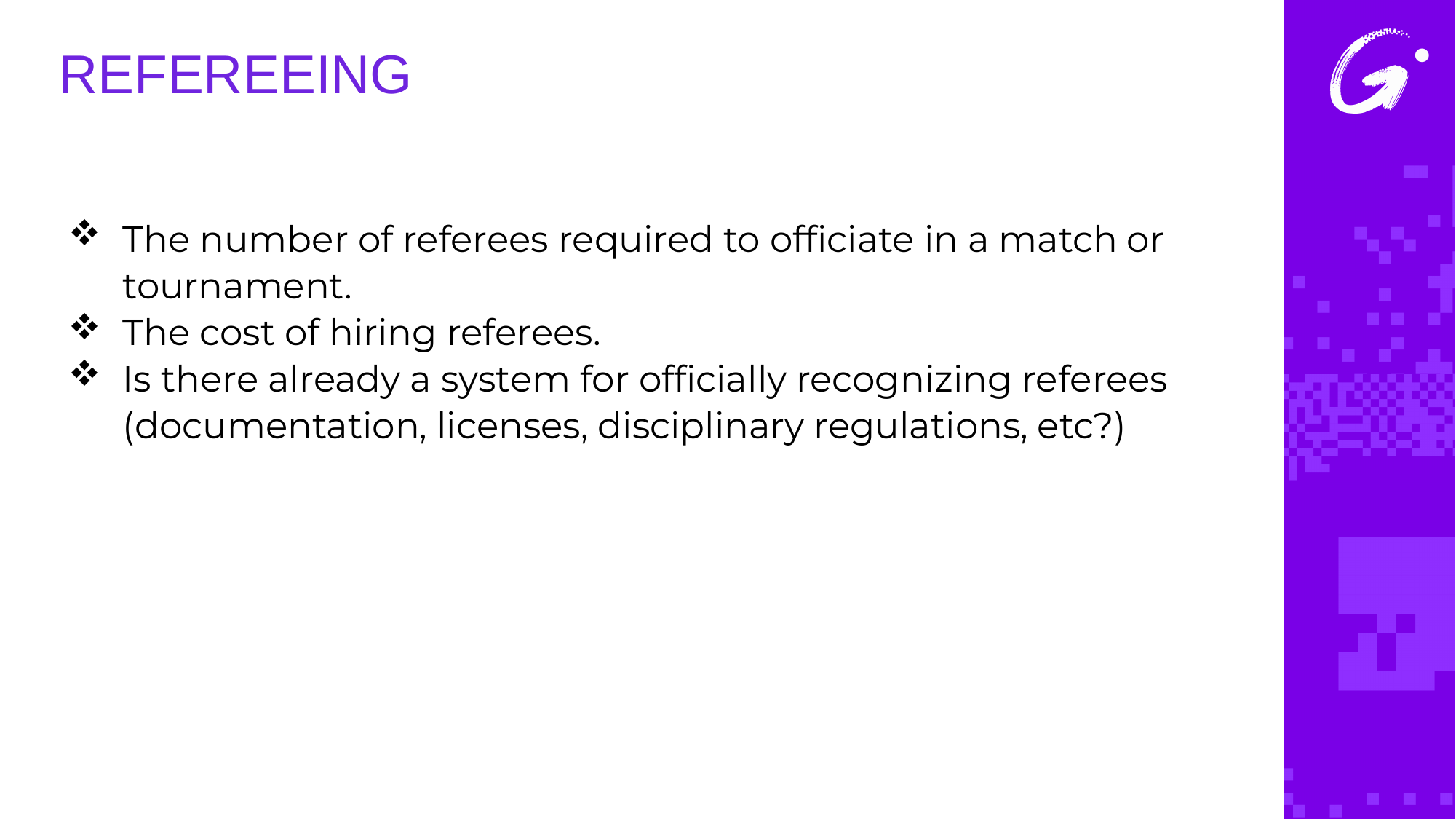

REFEREEING
The number of referees required to officiate in a match or tournament.
The cost of hiring referees.
Is there already a system for officially recognizing referees (documentation, licenses, disciplinary regulations, etc?)